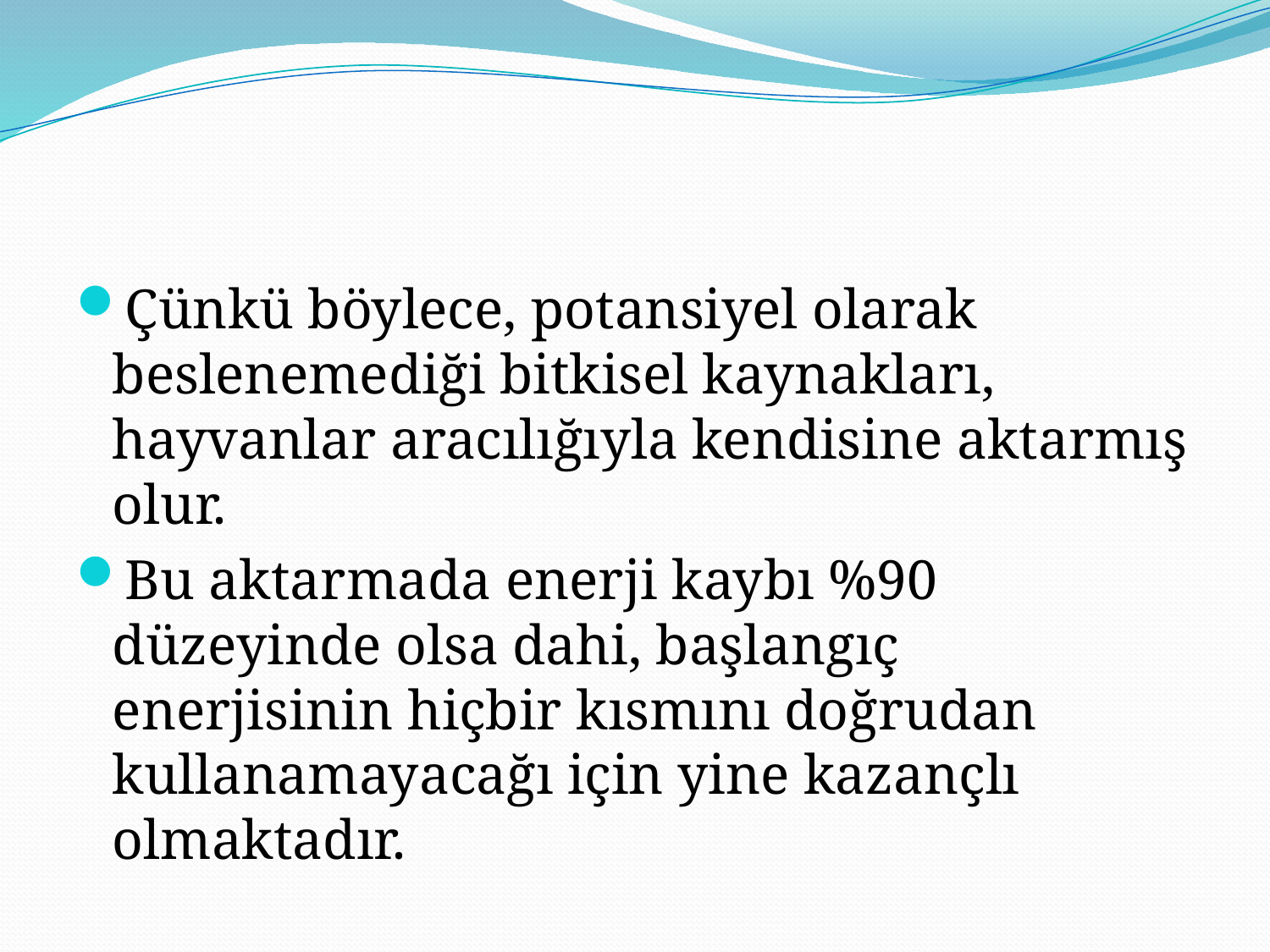

#
Çünkü böylece, potansiyel olarak beslenemediği bitkisel kaynakları, hayvanlar aracılığıyla kendisine aktarmış olur.
Bu aktarmada enerji kaybı %90 düzeyinde olsa dahi, başlangıç enerjisinin hiçbir kısmını doğrudan kullanamayacağı için yine kazançlı olmaktadır.